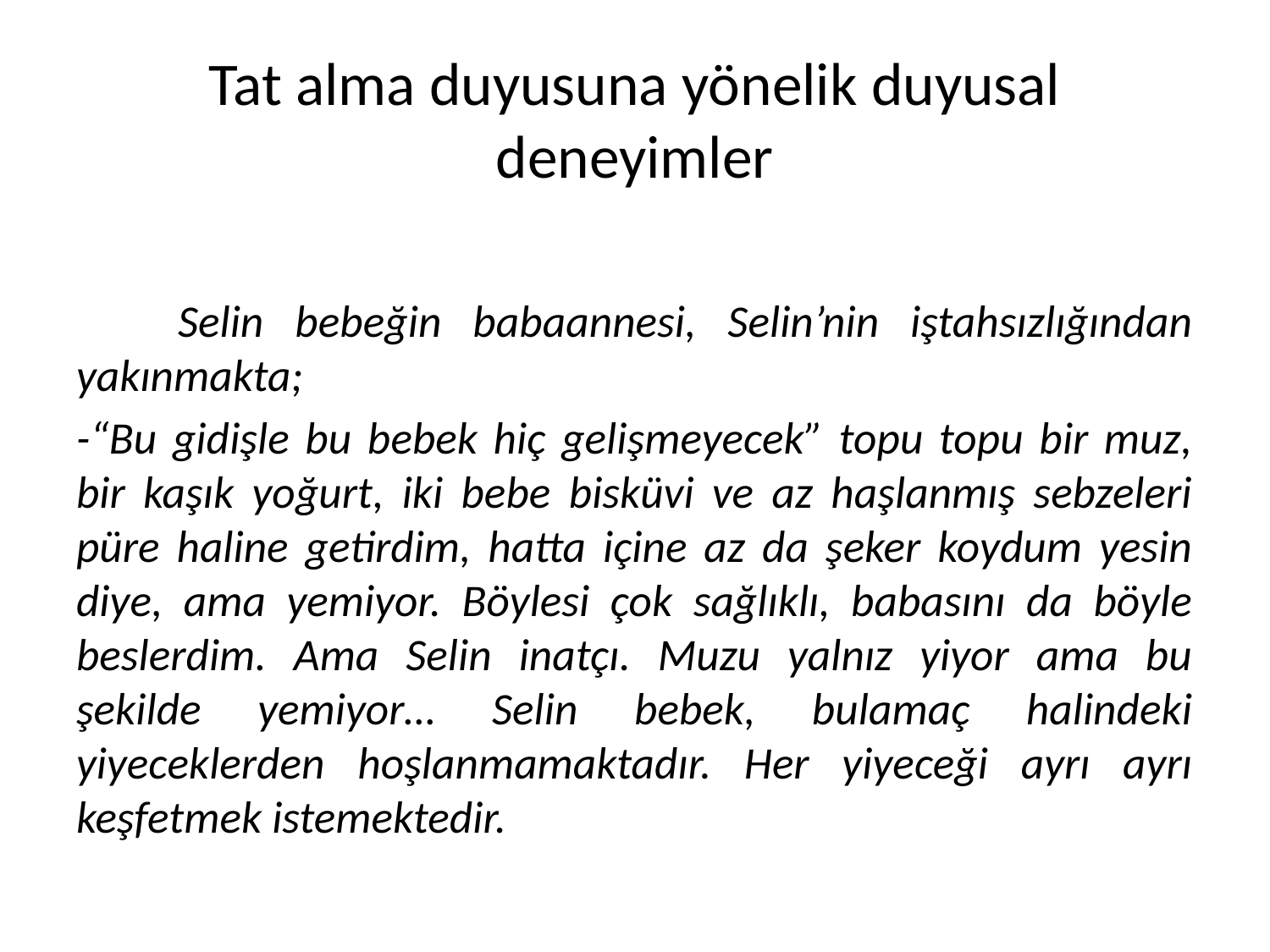

# Tat alma duyusuna yönelik duyusal deneyimler

	Selin bebeğin babaannesi, Selin’nin iştahsızlığından yakınmakta;
-“Bu gidişle bu bebek hiç gelişmeyecek” topu topu bir muz, bir kaşık yoğurt, iki bebe bisküvi ve az haşlanmış sebzeleri püre haline getirdim, hatta içine az da şeker koydum yesin diye, ama yemiyor. Böylesi çok sağlıklı, babasını da böyle beslerdim. Ama Selin inatçı. Muzu yalnız yiyor ama bu şekilde yemiyor… Selin bebek, bulamaç halindeki yiyeceklerden hoşlanmamaktadır. Her yiyeceği ayrı ayrı keşfetmek istemektedir.